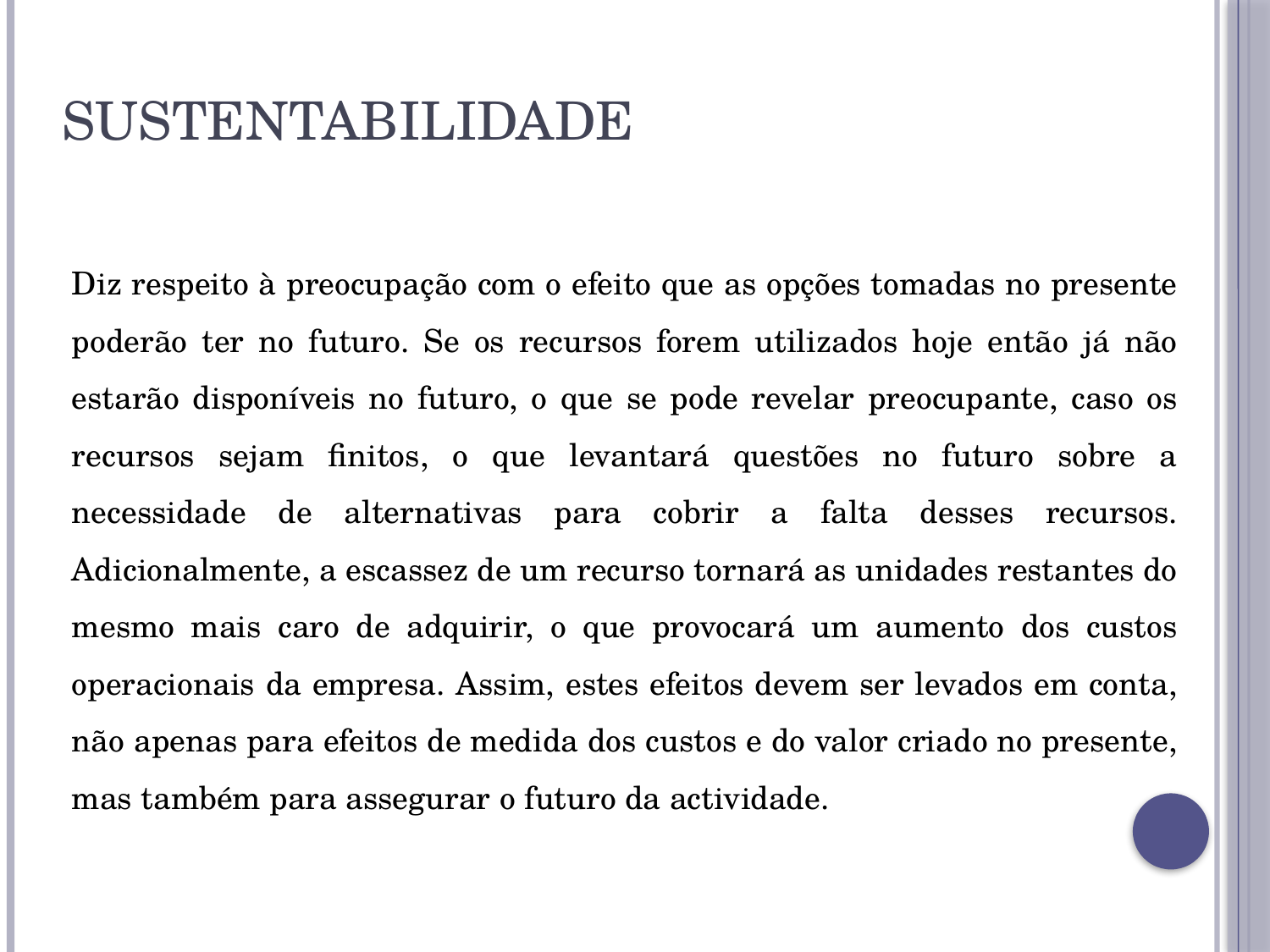

# Sustentabilidade
Diz respeito à preocupação com o efeito que as opções tomadas no presente poderão ter no futuro. Se os recursos forem utilizados hoje então já não estarão disponíveis no futuro, o que se pode revelar preocupante, caso os recursos sejam finitos, o que levantará questões no futuro sobre a necessidade de alternativas para cobrir a falta desses recursos. Adicionalmente, a escassez de um recurso tornará as unidades restantes do mesmo mais caro de adquirir, o que provocará um aumento dos custos operacionais da empresa. Assim, estes efeitos devem ser levados em conta, não apenas para efeitos de medida dos custos e do valor criado no presente, mas também para assegurar o futuro da actividade.